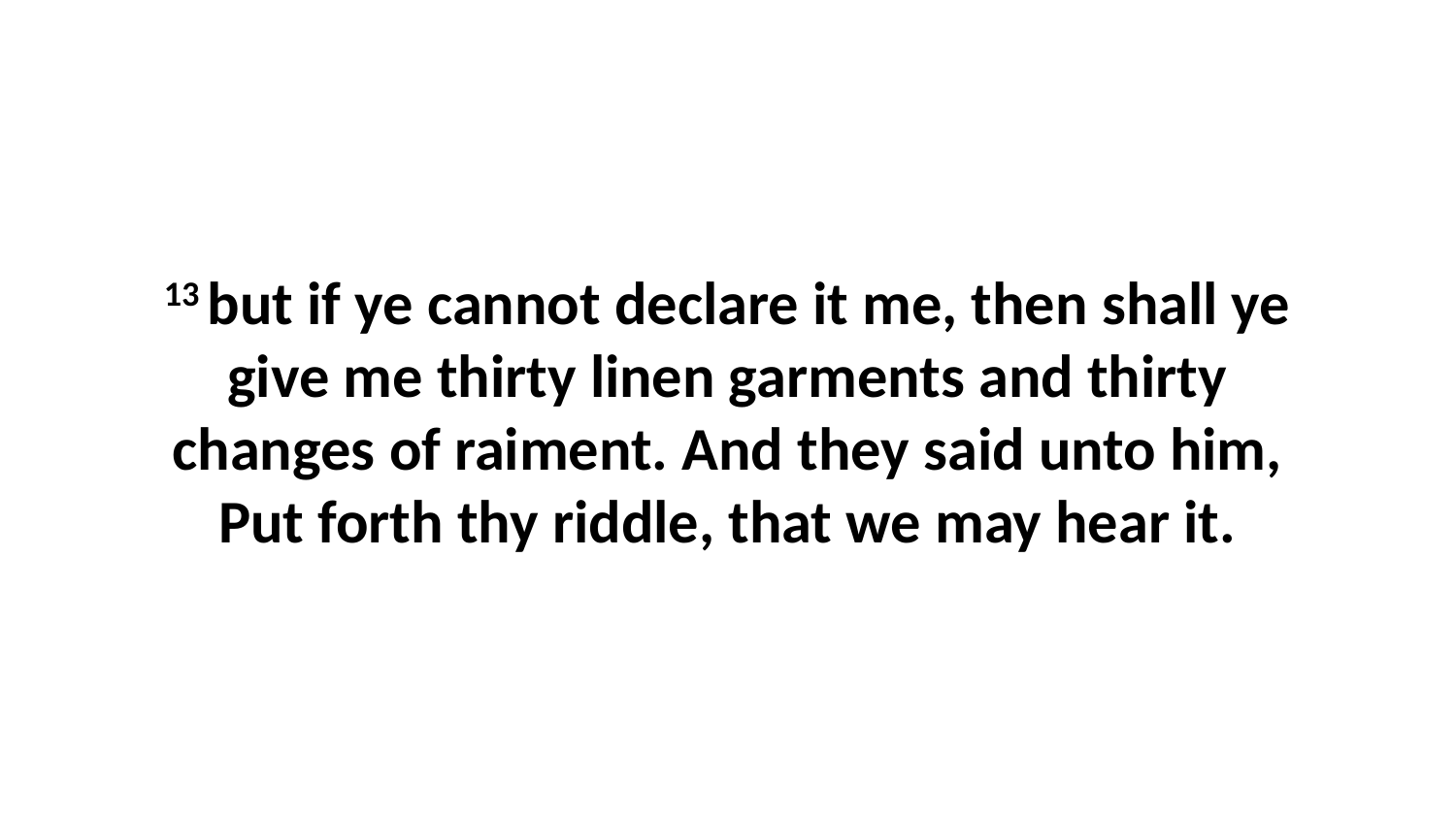

13 but if ye cannot declare it me, then shall ye give me thirty linen garments and thirty changes of raiment. And they said unto him, Put forth thy riddle, that we may hear it.